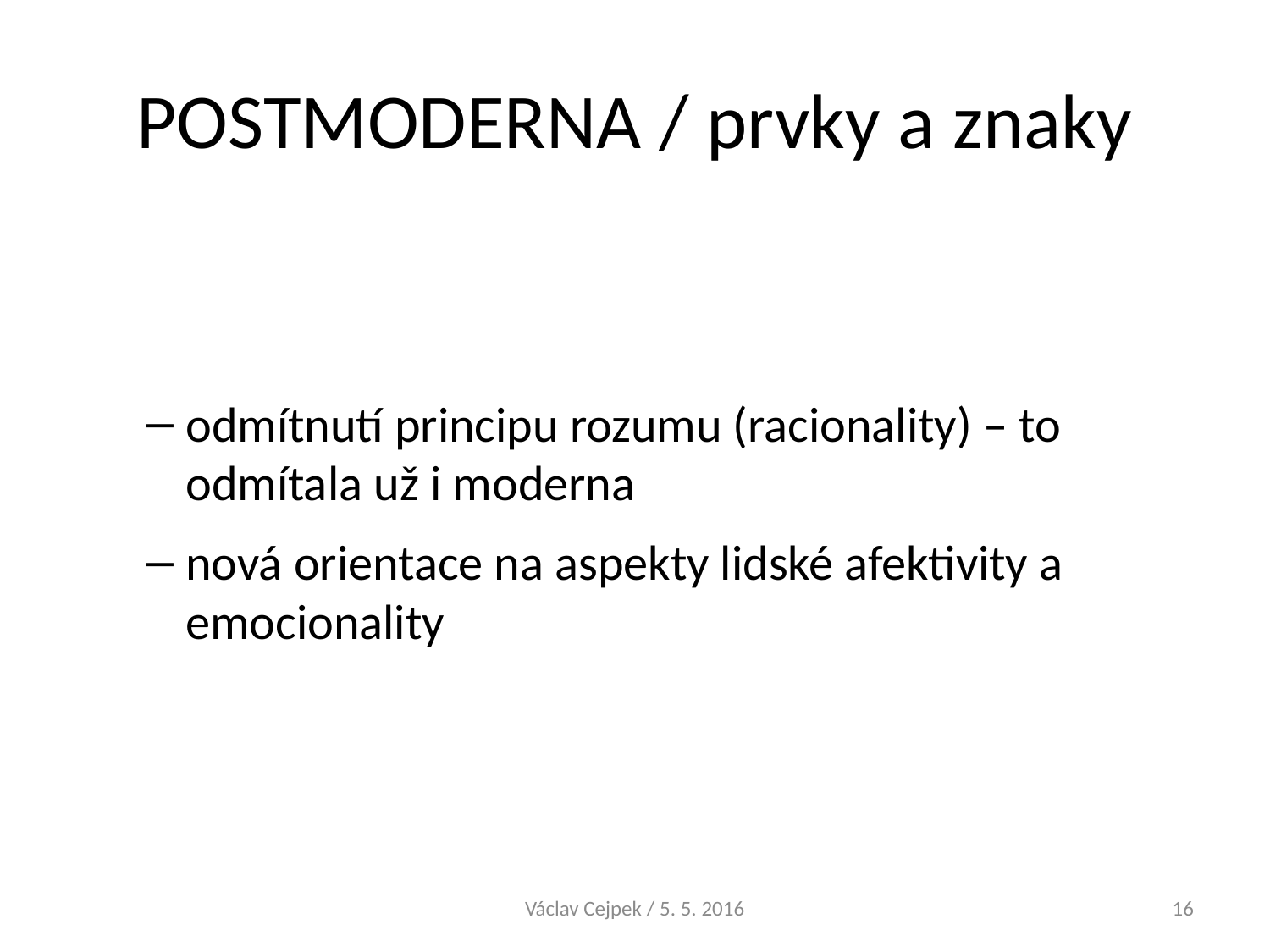

# POSTMODERNA / prvky a znaky
odmítnutí principu rozumu (racionality) – to odmítala už i moderna
nová orientace na aspekty lidské afektivity a emocionality
Václav Cejpek / 5. 5. 2016
16